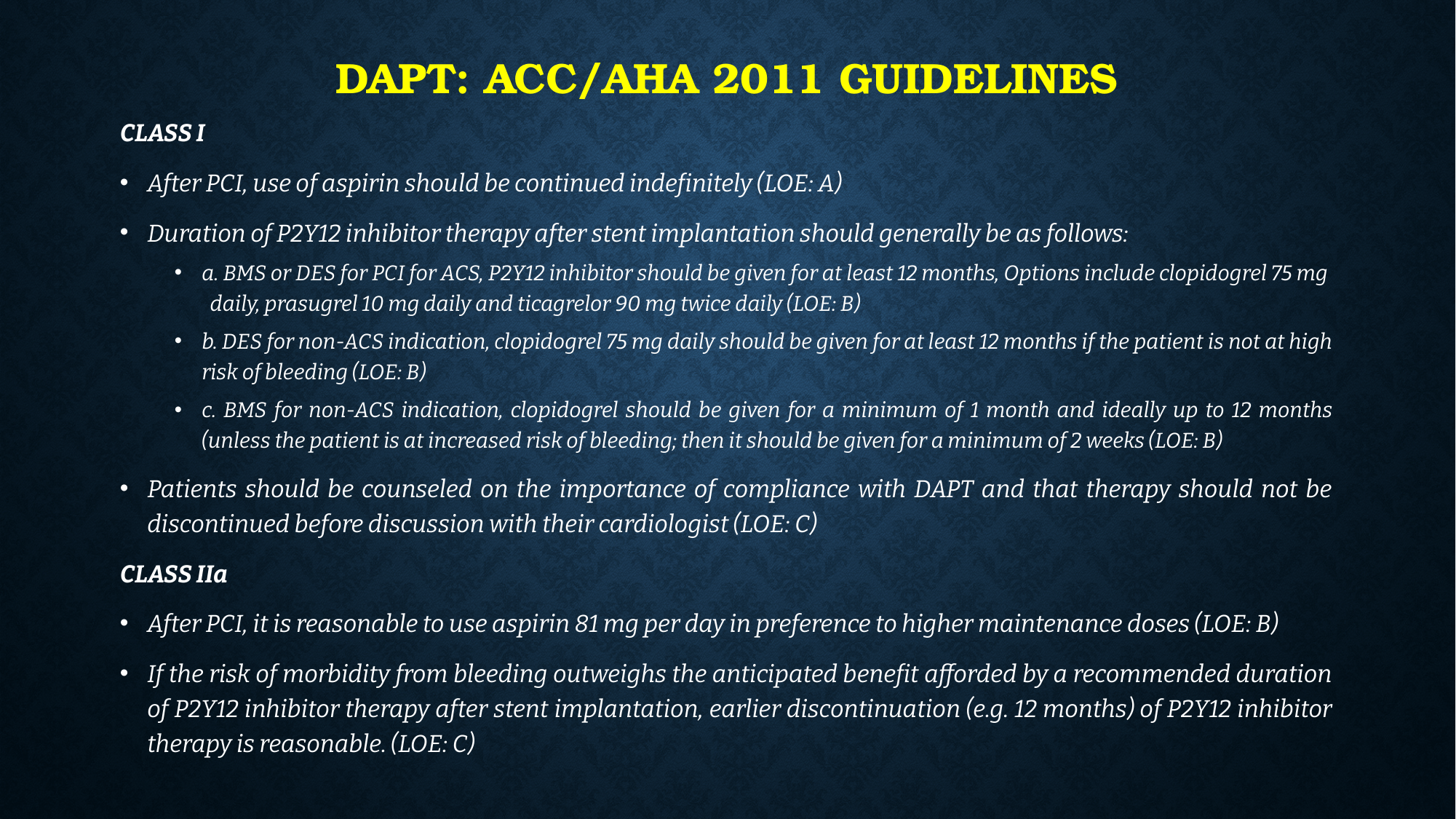

# DAPT: Acc/aha 2011 Guidelines
CLASS I
After PCI, use of aspirin should be continued indefinitely (LOE: A)
Duration of P2Y12 inhibitor therapy after stent implantation should generally be as follows:
a. BMS or DES for PCI for ACS, P2Y12 inhibitor should be given for at least 12 months, Options include clopidogrel 75 mg    daily, prasugrel 10 mg daily and ticagrelor 90 mg twice daily (LOE: B)
b. DES for non-ACS indication, clopidogrel 75 mg daily should be given for at least 12 months if the patient is not at high risk of bleeding (LOE: B)
c. BMS for non-ACS indication, clopidogrel should be given for a minimum of 1 month and ideally up to 12 months (unless the patient is at increased risk of bleeding; then it should be given for a minimum of 2 weeks (LOE: B)
Patients should be counseled on the importance of compliance with DAPT and that therapy should not be discontinued before discussion with their cardiologist (LOE: C)
CLASS IIa
After PCI, it is reasonable to use aspirin 81 mg per day in preference to higher maintenance doses (LOE: B)
If the risk of morbidity from bleeding outweighs the anticipated benefit afforded by a recommended duration of P2Y12 inhibitor therapy after stent implantation, earlier discontinuation (e.g. 12 months) of P2Y12 inhibitor therapy is reasonable. (LOE: C)